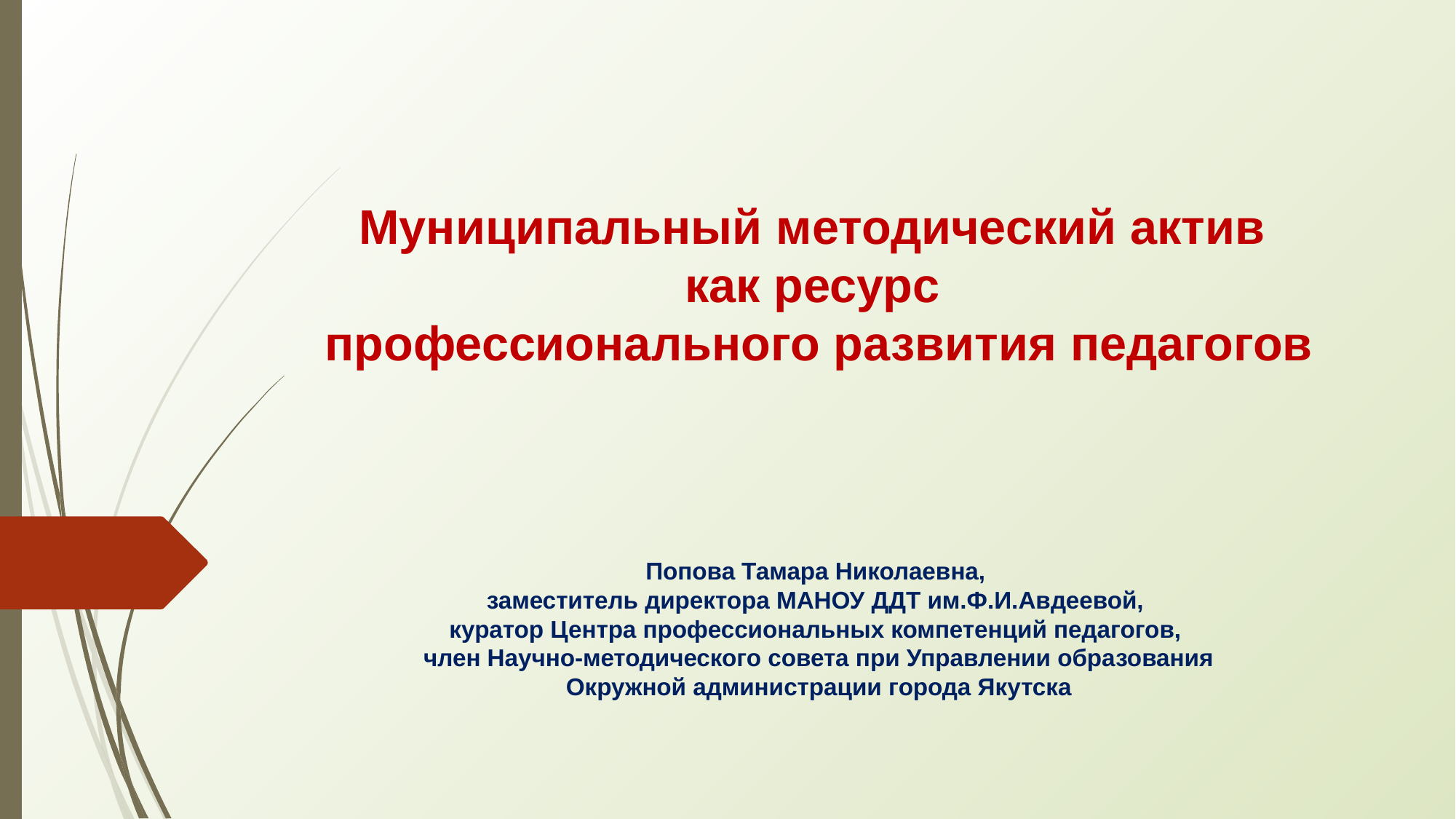

# Муниципальный методический актив как ресурс профессионального развития педагогов
Попова Тамара Николаевна,
заместитель директора МАНОУ ДДТ им.Ф.И.Авдеевой,
куратор Центра профессиональных компетенций педагогов,
член Научно-методического совета при Управлении образования Окружной администрации города Якутска